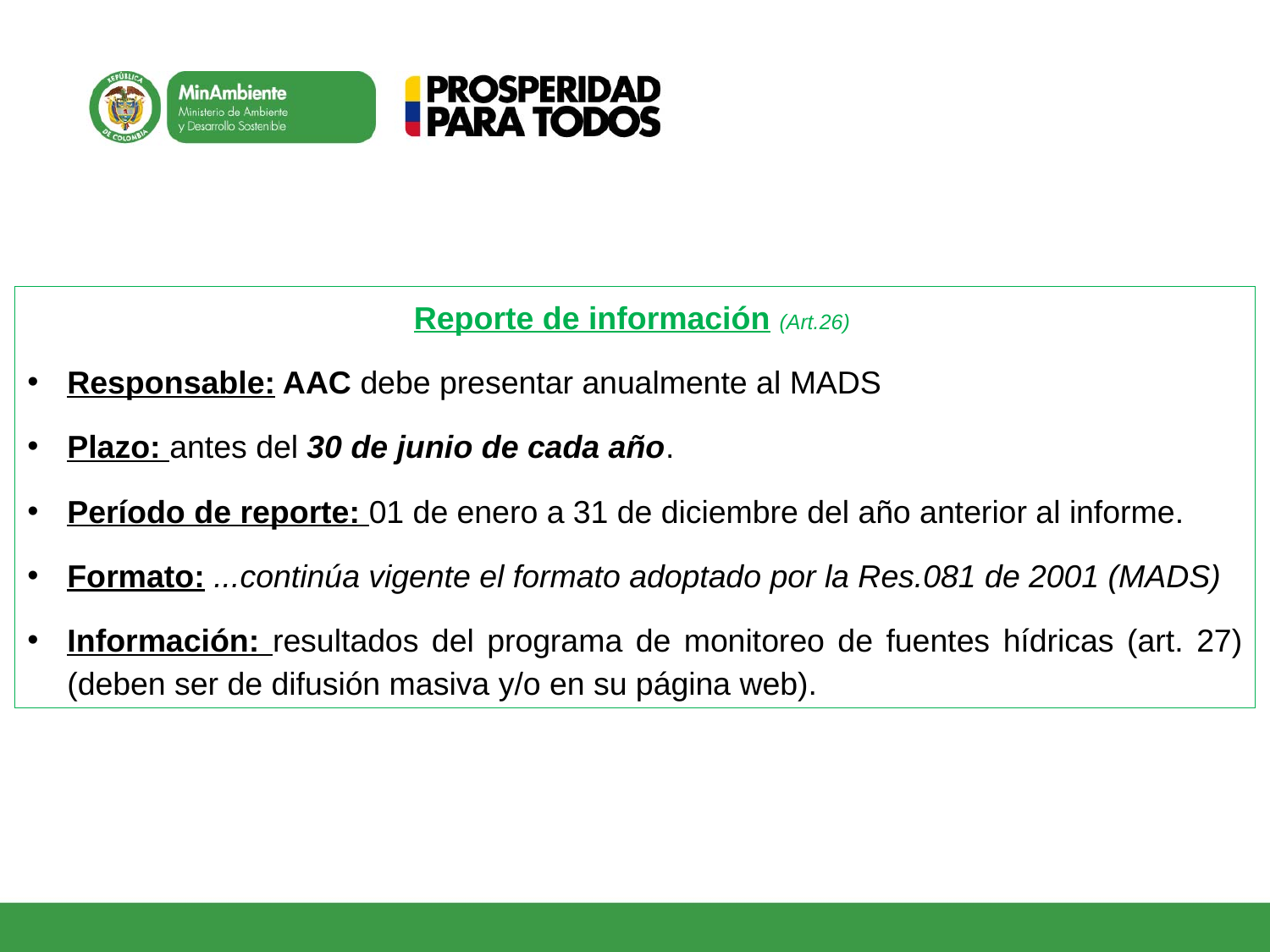

Reporte de información (Art.26)
Responsable: AAC debe presentar anualmente al MADS
Plazo: antes del 30 de junio de cada año.
Período de reporte: 01 de enero a 31 de diciembre del año anterior al informe.
Formato: ...continúa vigente el formato adoptado por la Res.081 de 2001 (MADS)
Información: resultados del programa de monitoreo de fuentes hídricas (art. 27) (deben ser de difusión masiva y/o en su página web).